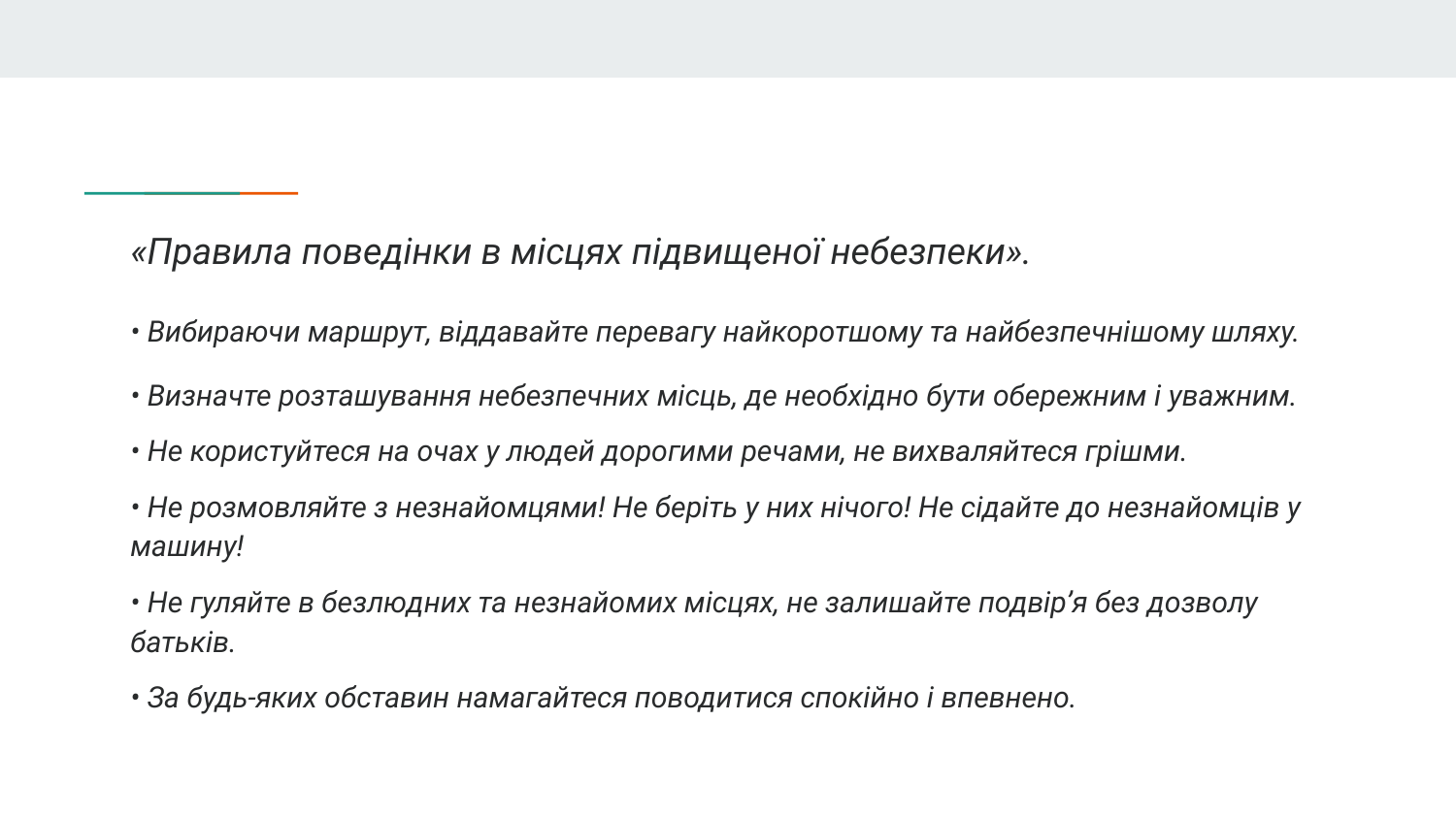

# «Правила поведінки в місцях підвищеної небезпеки».

• Вибираючи маршрут, віддавайте перевагу найкоротшому та найбезпечнішому шляху.
• Визначте розташування небезпечних місць, де необхідно бути обережним і уважним.
• Не користуйтеся на очах у людей дорогими речами, не вихваляйтеся грішми.
• Не розмовляйте з незнайомцями! Не беріть у них нічого! Не сідайте до незнайомців у машину!
• Не гуляйте в безлюдних та незнайомих місцях, не залишайте подвір’я без дозволу батьків.
• За будь-яких обставин намагайтеся поводитися спокійно і впевнено.